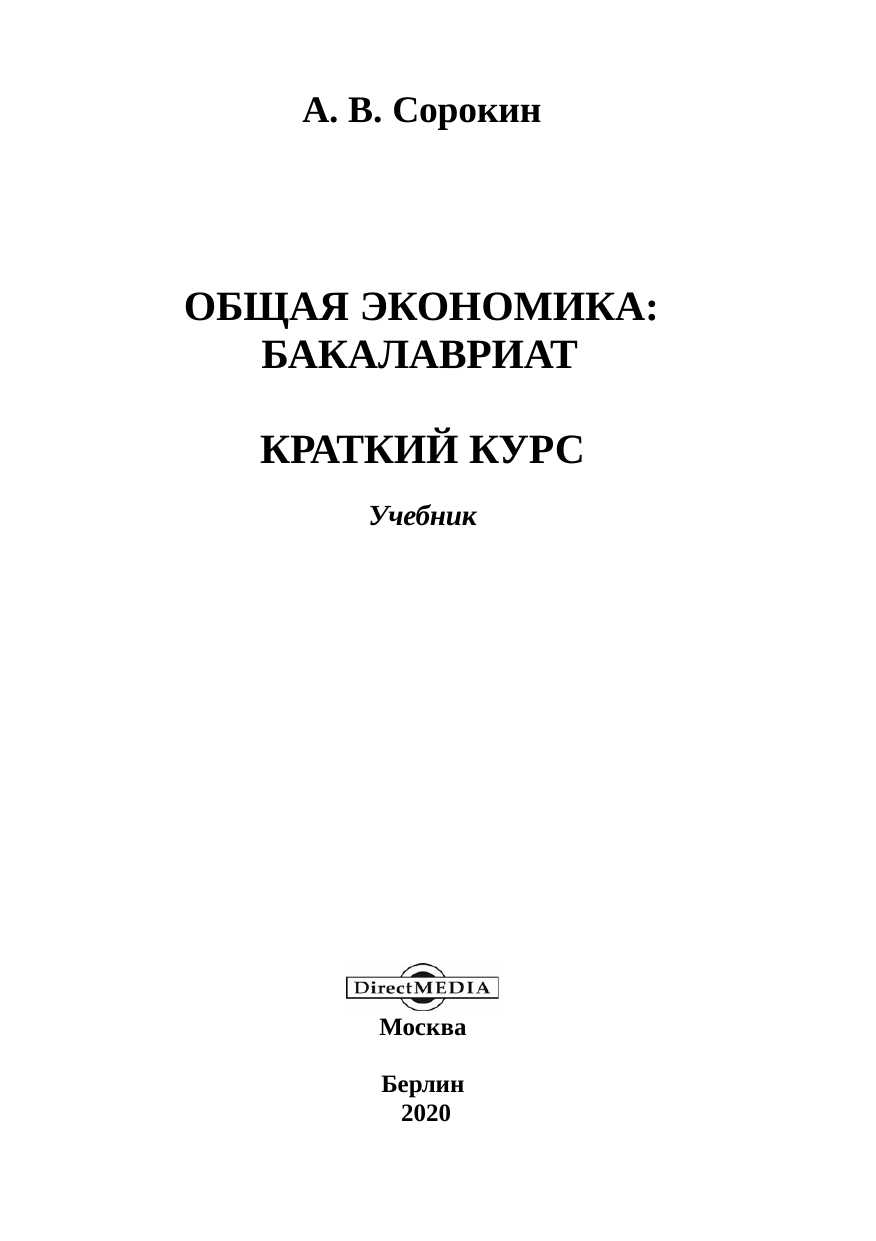

А. В. Сорокин
# ОБЩАЯ ЭКОНОМИКА:  БАКАЛАВРИАТ
КРАТКИЙ КУРС
Учебник

Москва  Берлин  2020